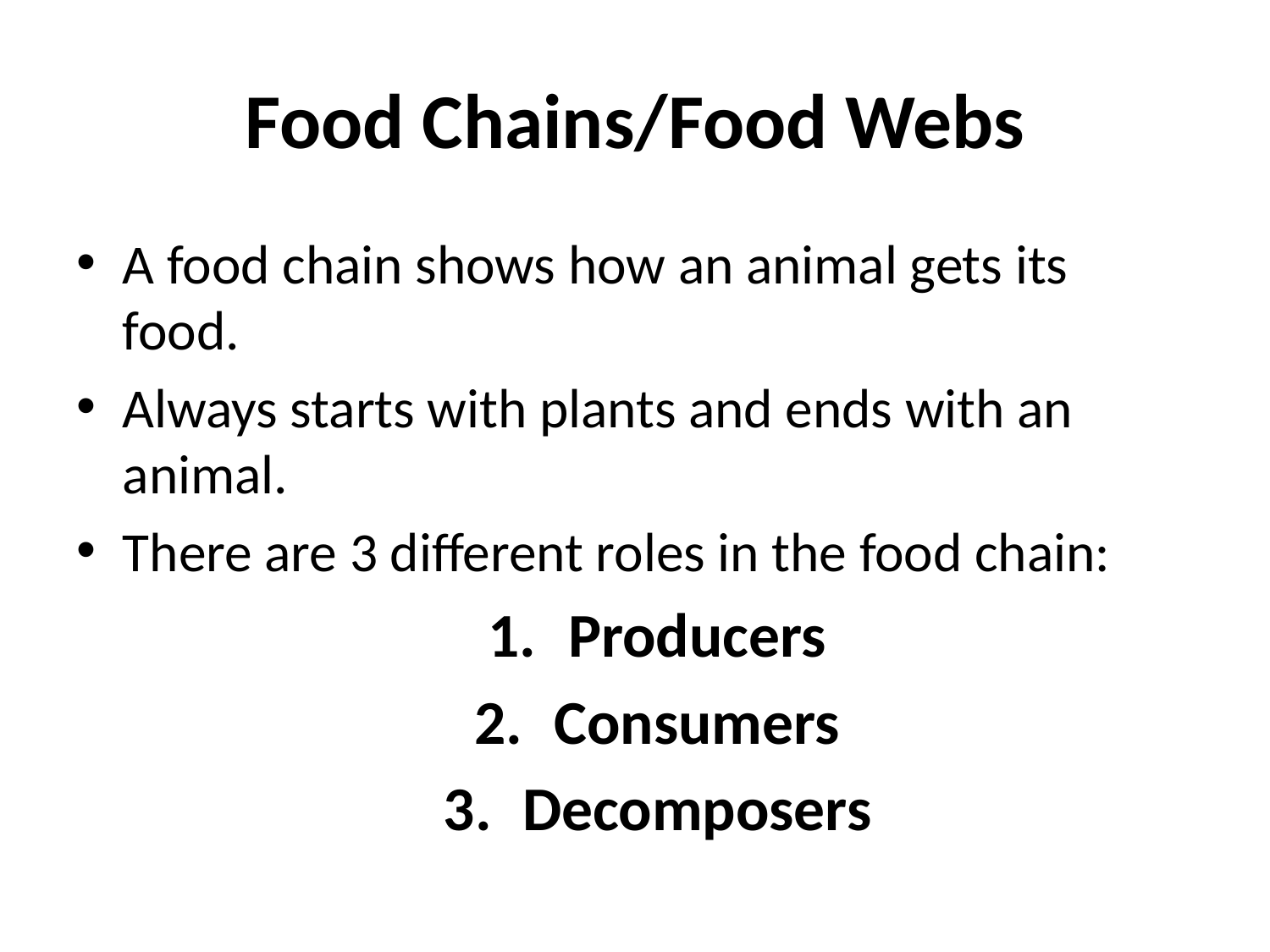

# Food Chains/Food Webs
A food chain shows how an animal gets its food.
Always starts with plants and ends with an animal.
There are 3 different roles in the food chain:
Producers
Consumers
Decomposers